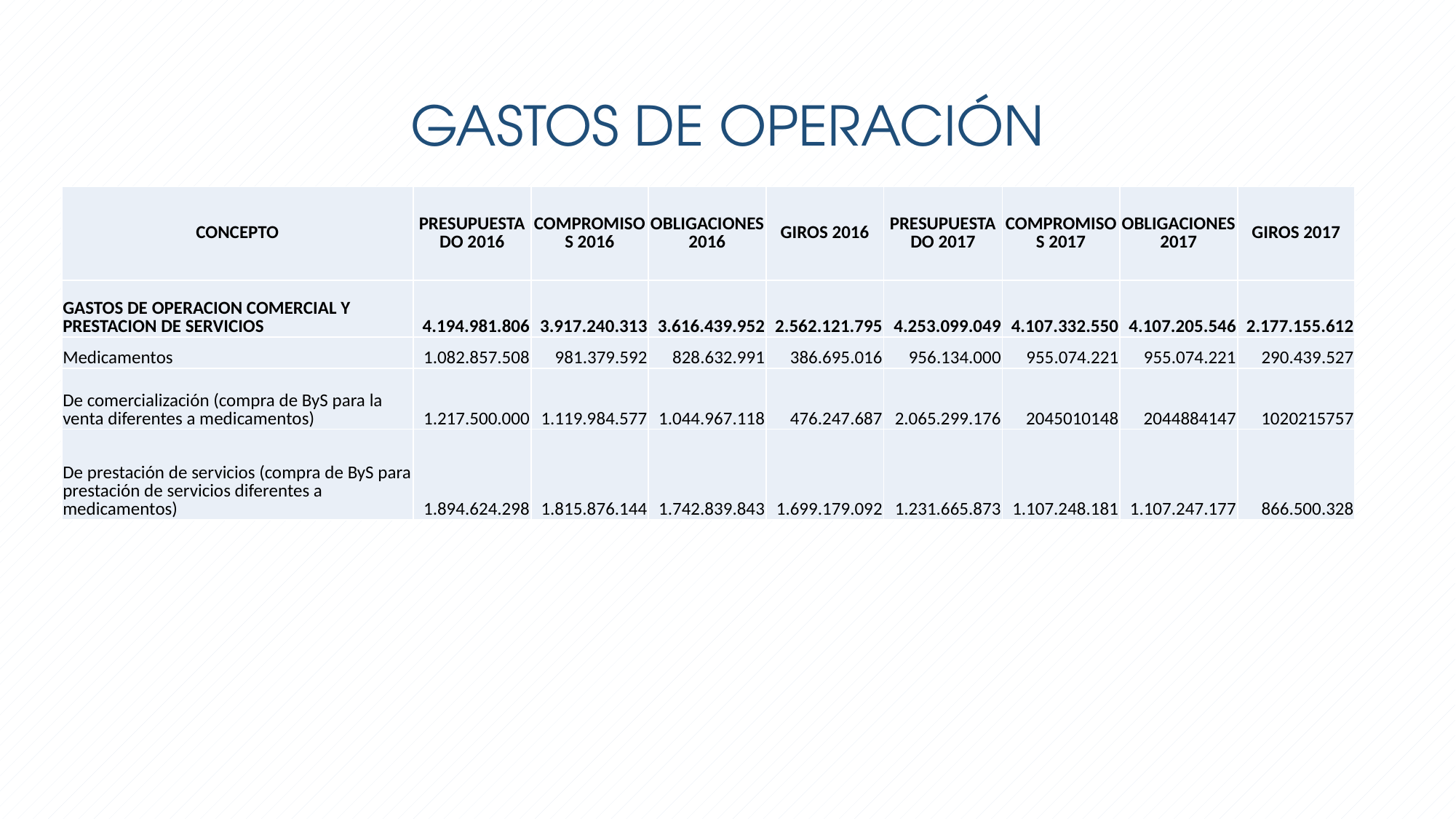

GASTOS DE OPERACIÓN
| CONCEPTO | PRESUPUESTADO 2016 | COMPROMISOS 2016 | OBLIGACIONES 2016 | GIROS 2016 | PRESUPUESTADO 2017 | COMPROMISOS 2017 | OBLIGACIONES 2017 | GIROS 2017 |
| --- | --- | --- | --- | --- | --- | --- | --- | --- |
| GASTOS DE OPERACION COMERCIAL Y PRESTACION DE SERVICIOS | 4.194.981.806 | 3.917.240.313 | 3.616.439.952 | 2.562.121.795 | 4.253.099.049 | 4.107.332.550 | 4.107.205.546 | 2.177.155.612 |
| Medicamentos | 1.082.857.508 | 981.379.592 | 828.632.991 | 386.695.016 | 956.134.000 | 955.074.221 | 955.074.221 | 290.439.527 |
| De comercialización (compra de ByS para la venta diferentes a medicamentos) | 1.217.500.000 | 1.119.984.577 | 1.044.967.118 | 476.247.687 | 2.065.299.176 | 2045010148 | 2044884147 | 1020215757 |
| De prestación de servicios (compra de ByS para prestación de servicios diferentes a medicamentos) | 1.894.624.298 | 1.815.876.144 | 1.742.839.843 | 1.699.179.092 | 1.231.665.873 | 1.107.248.181 | 1.107.247.177 | 866.500.328 |